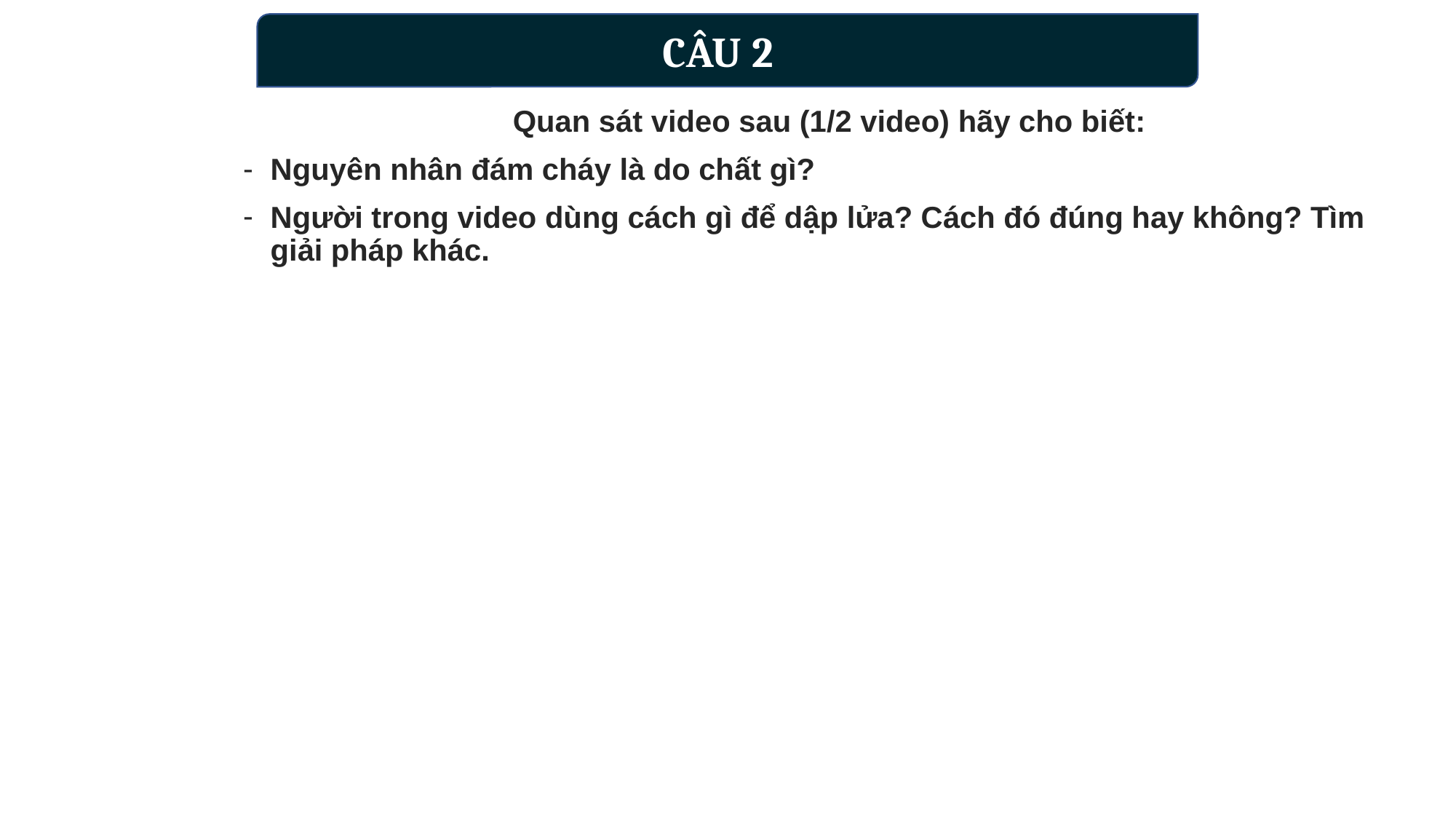

CÂU 2
Quan sát video sau (1/2 video) hãy cho biết:
Nguyên nhân đám cháy là do chất gì?
Người trong video dùng cách gì để dập lửa? Cách đó đúng hay không? Tìm giải pháp khác.